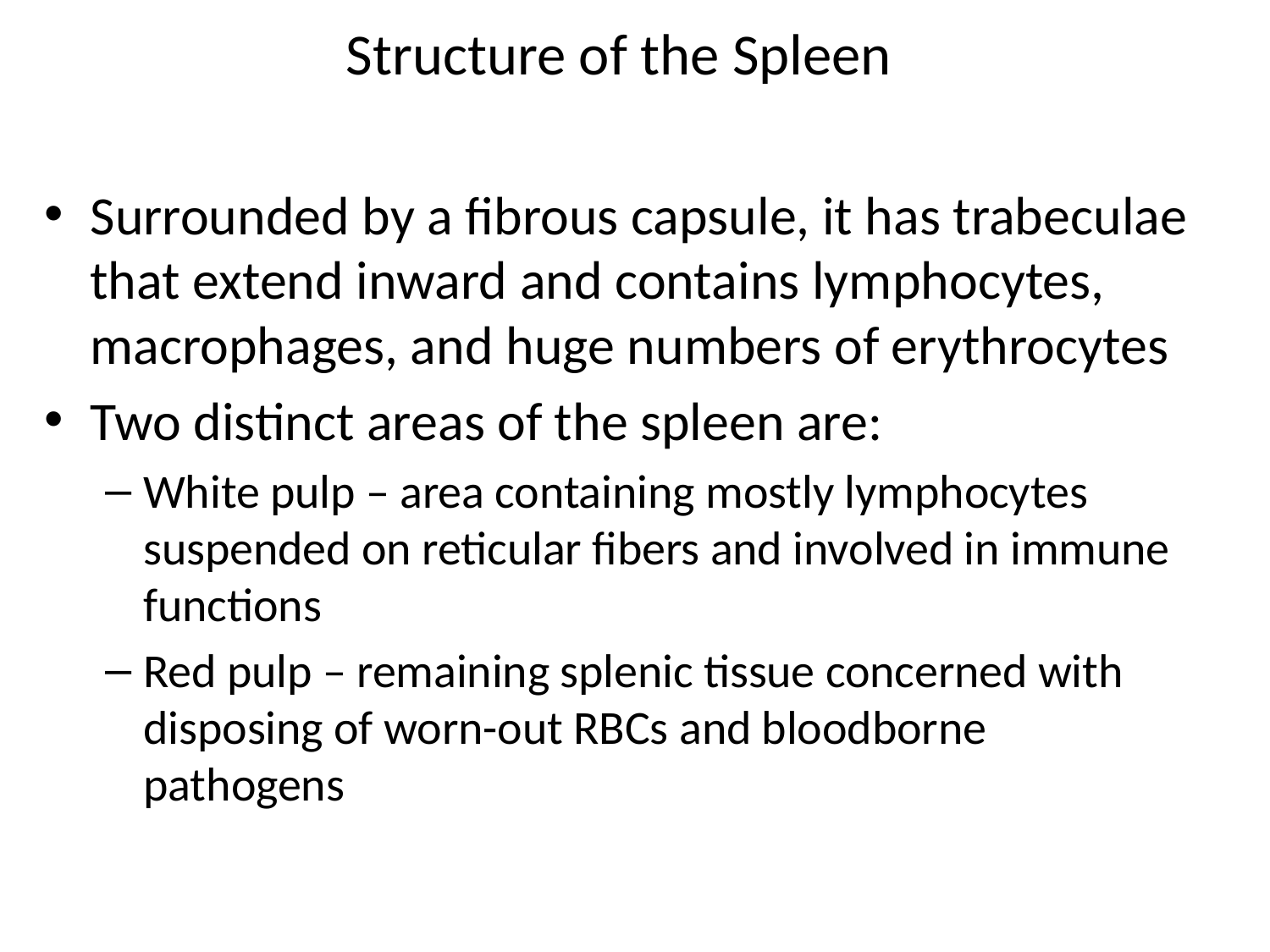

# Structure of the Spleen
Surrounded by a fibrous capsule, it has trabeculae that extend inward and contains lymphocytes, macrophages, and huge numbers of erythrocytes
Two distinct areas of the spleen are:
White pulp – area containing mostly lymphocytes suspended on reticular fibers and involved in immune functions
Red pulp – remaining splenic tissue concerned with disposing of worn-out RBCs and bloodborne pathogens